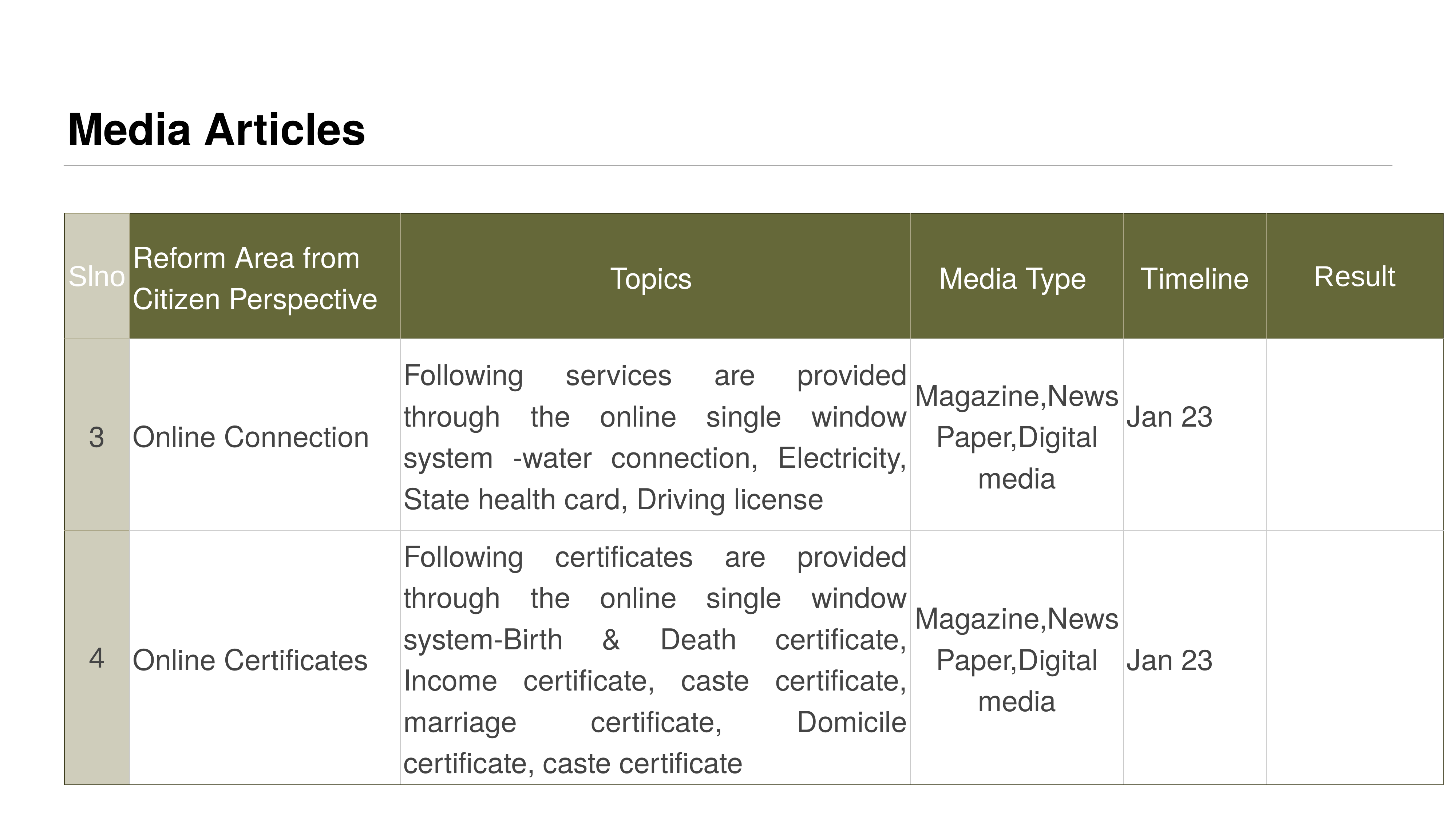

# Media Articles
| Slno | Reform Area from Citizen Perspective | Topics | Media Type | Timeline | Result |
| --- | --- | --- | --- | --- | --- |
| 3 | Online Connection | Following services are provided through the online single window system -water connection, Electricity, State health card, Driving license | Magazine,News Paper,Digital media | Jan 23 |  |
| 4 | Online Certificates | Following certificates are provided through the online single window system-Birth & Death certificate, Income certificate, caste certificate, marriage certificate, Domicile certificate, caste certificate | Magazine,News Paper,Digital media | Jan 23 |  |